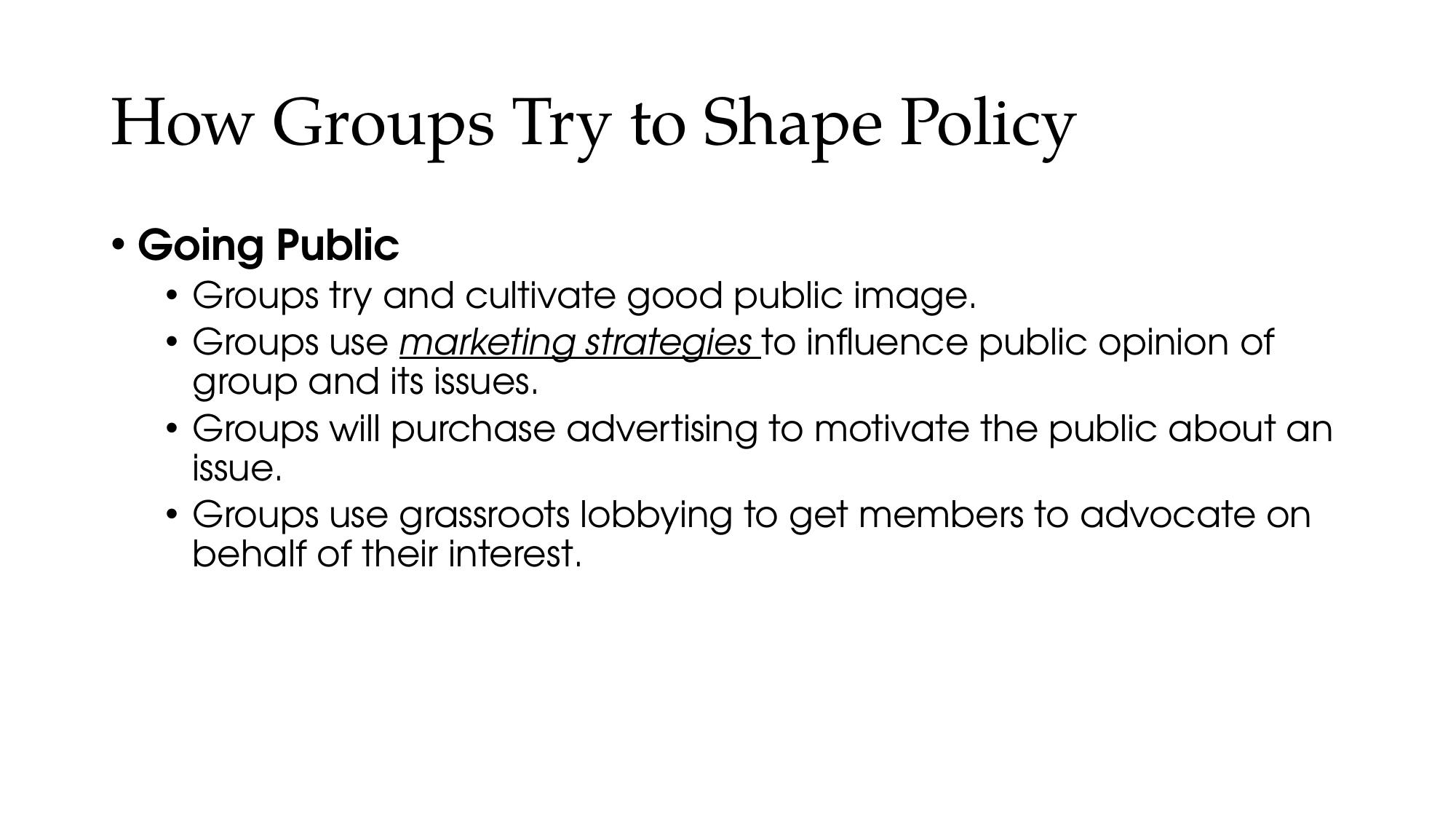

# How Groups Try to Shape Policy
Going Public
Groups try and cultivate good public image.
Groups use marketing strategies to influence public opinion of group and its issues.
Groups will purchase advertising to motivate the public about an issue.
Groups use grassroots lobbying to get members to advocate on behalf of their interest.